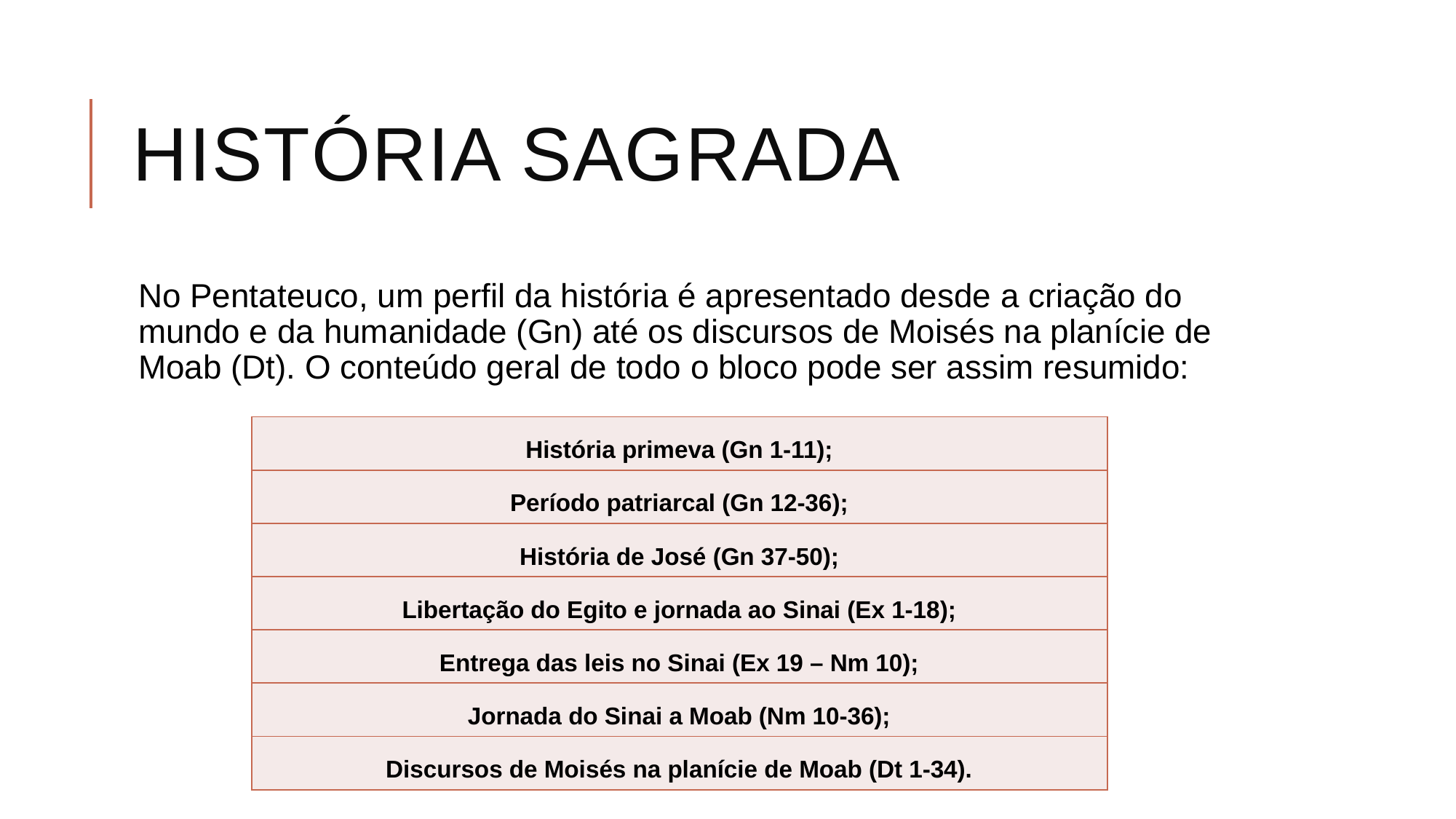

# História sagrada
No Pentateuco, um perfil da história é apresentado desde a criação do mundo e da humanidade (Gn) até os discursos de Moisés na planície de Moab (Dt). O conteúdo geral de todo o bloco pode ser assim resumido:

| História primeva (Gn 1-11); |
| --- |
| Período patriarcal (Gn 12-36); |
| História de José (Gn 37-50); |
| Libertação do Egito e jornada ao Sinai (Ex 1-18); |
| Entrega das leis no Sinai (Ex 19 – Nm 10); |
| Jornada do Sinai a Moab (Nm 10-36); |
| Discursos de Moisés na planície de Moab (Dt 1-34). |